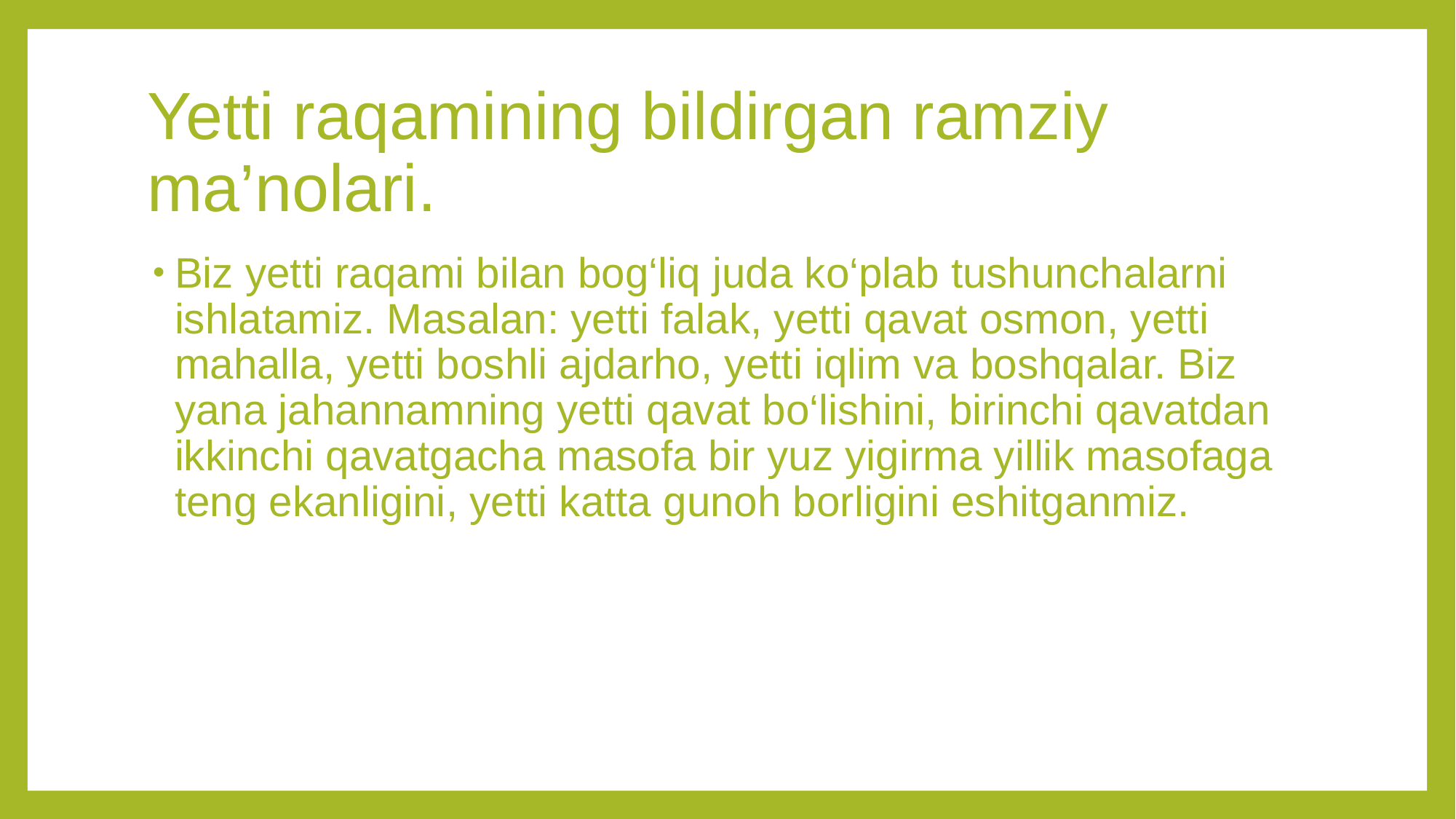

# Yetti raqamining bildirgan ramziy ma’nolari.
Biz yetti raqami bilan bog‘liq juda ko‘plab tushunchalarni ishlatamiz. Masalan: yetti falak, yetti qavat osmon, yetti mahalla, yetti boshli ajdarho, yetti iqlim va boshqalar. Biz yana jahannamning yetti qavat bo‘lishini, birinchi qavatdan ikkinchi qavatgacha masofa bir yuz yigirma yillik masofaga teng ekanligini, yetti katta gunoh borligini eshitganmiz.